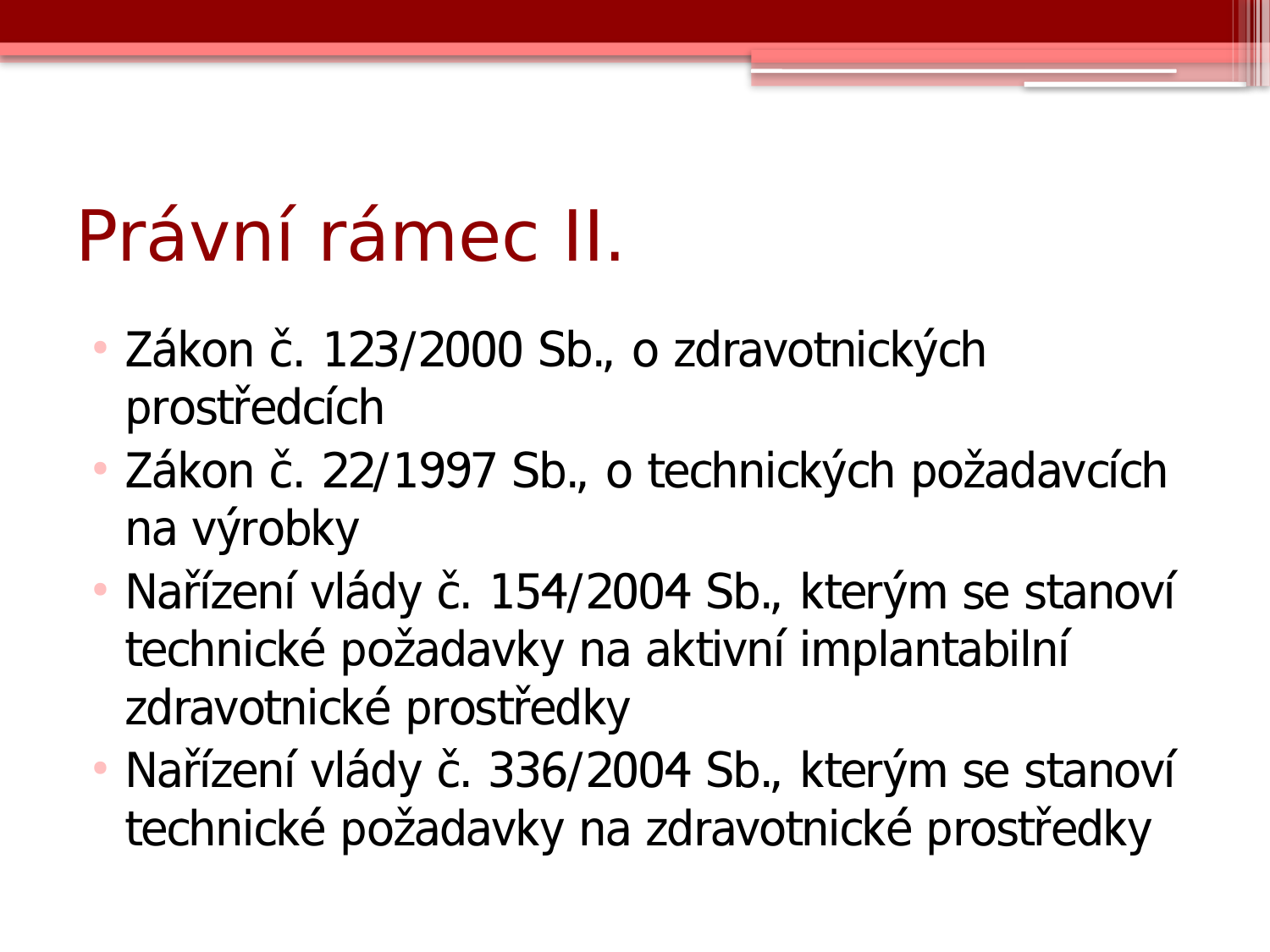

# Právní rámec II.
Zákon č. 123/2000 Sb., o zdravotnických prostředcích
Zákon č. 22/1997 Sb., o technických požadavcích na výrobky
Nařízení vlády č. 154/2004 Sb., kterým se stanoví technické požadavky na aktivní implantabilní zdravotnické prostředky
Nařízení vlády č. 336/2004 Sb., kterým se stanoví technické požadavky na zdravotnické prostředky